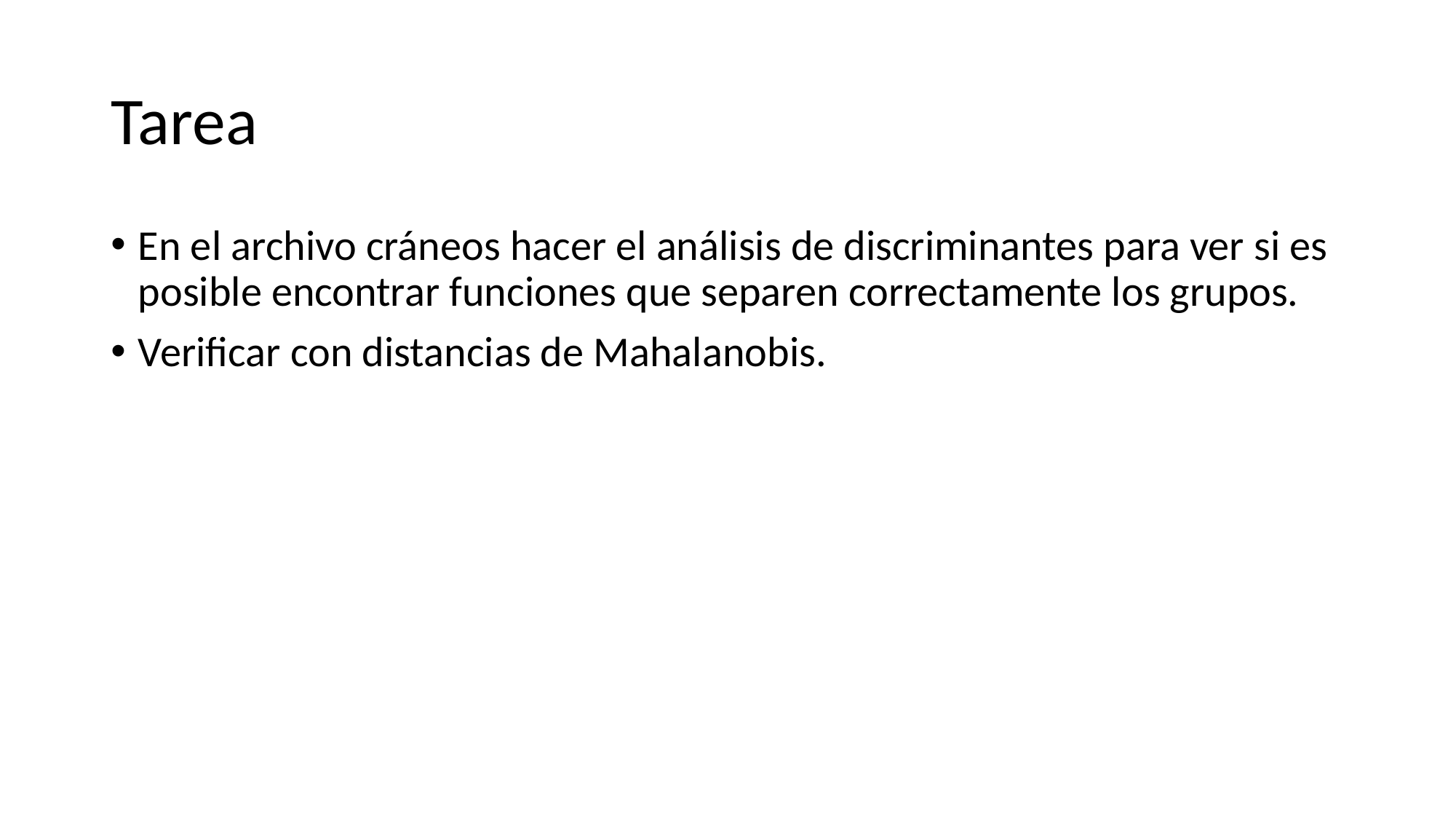

# Tarea
En el archivo cráneos hacer el análisis de discriminantes para ver si es posible encontrar funciones que separen correctamente los grupos.
Verificar con distancias de Mahalanobis.